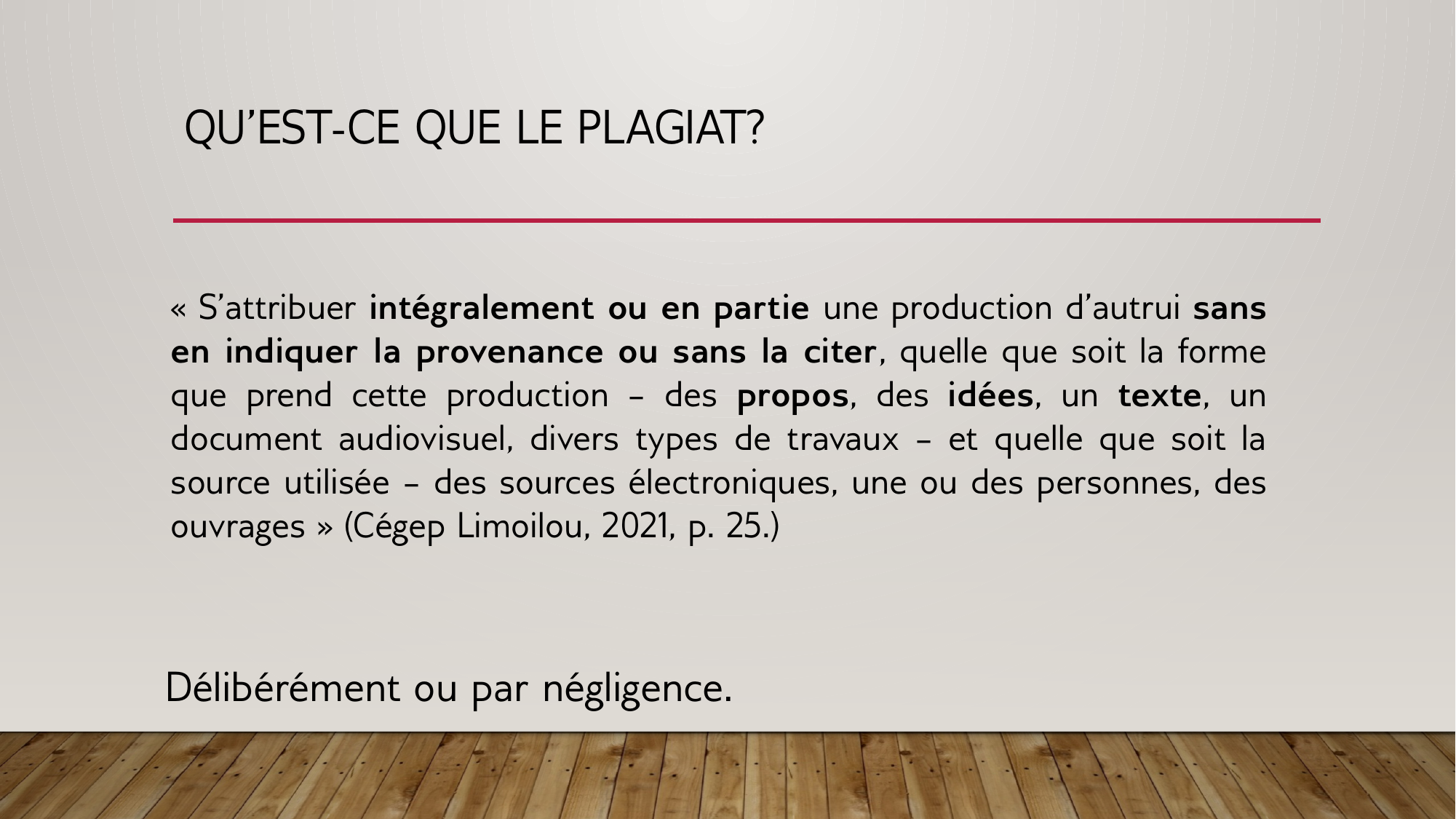

# Qu’est-ce que le plagiat?
« S’attribuer intégralement ou en partie une production d’autrui sans en indiquer la provenance ou sans la citer, quelle que soit la forme que prend cette production – des propos, des idées, un texte, un document audiovisuel, divers types de travaux – et quelle que soit la source utilisée – des sources électroniques, une ou des personnes, des ouvrages » (Cégep Limoilou, 2021, p. 25.)
Délibérément ou par négligence.